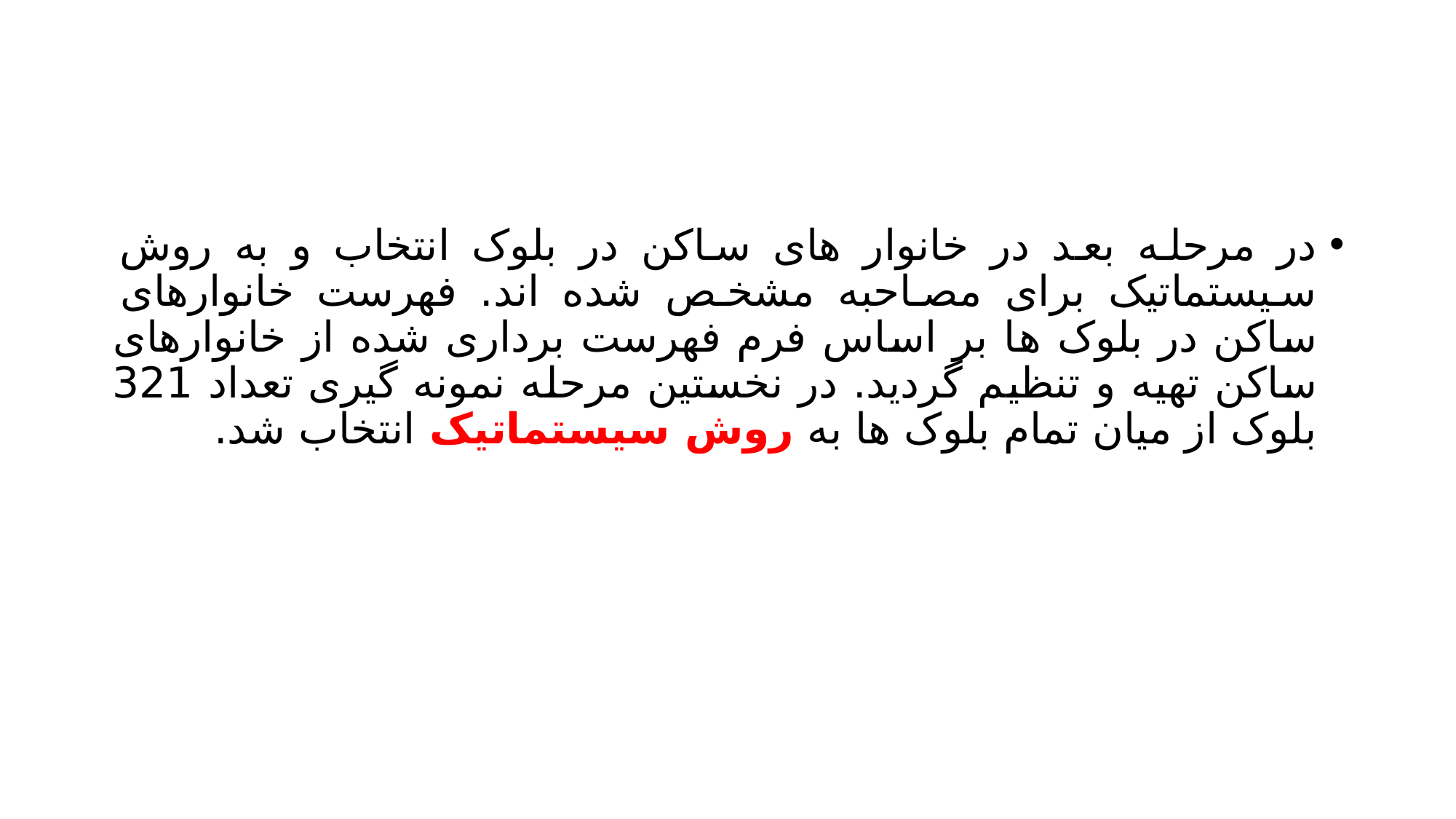

#
در مرحله بعد در خانوار های ساکن در بلوک انتخاب و به روش سیستماتیک برای مصاحبه مشخص شده اند. فهرست خانوارهای ساکن در بلوک ها بر اساس فرم فهرست برداری شده از خانوارهای ساکن تهیه و تنظیم گردید. در نخستین مرحله نمونه گیری تعداد 321 بلوک از میان تمام بلوک ها به روش سیستماتیک انتخاب شد.